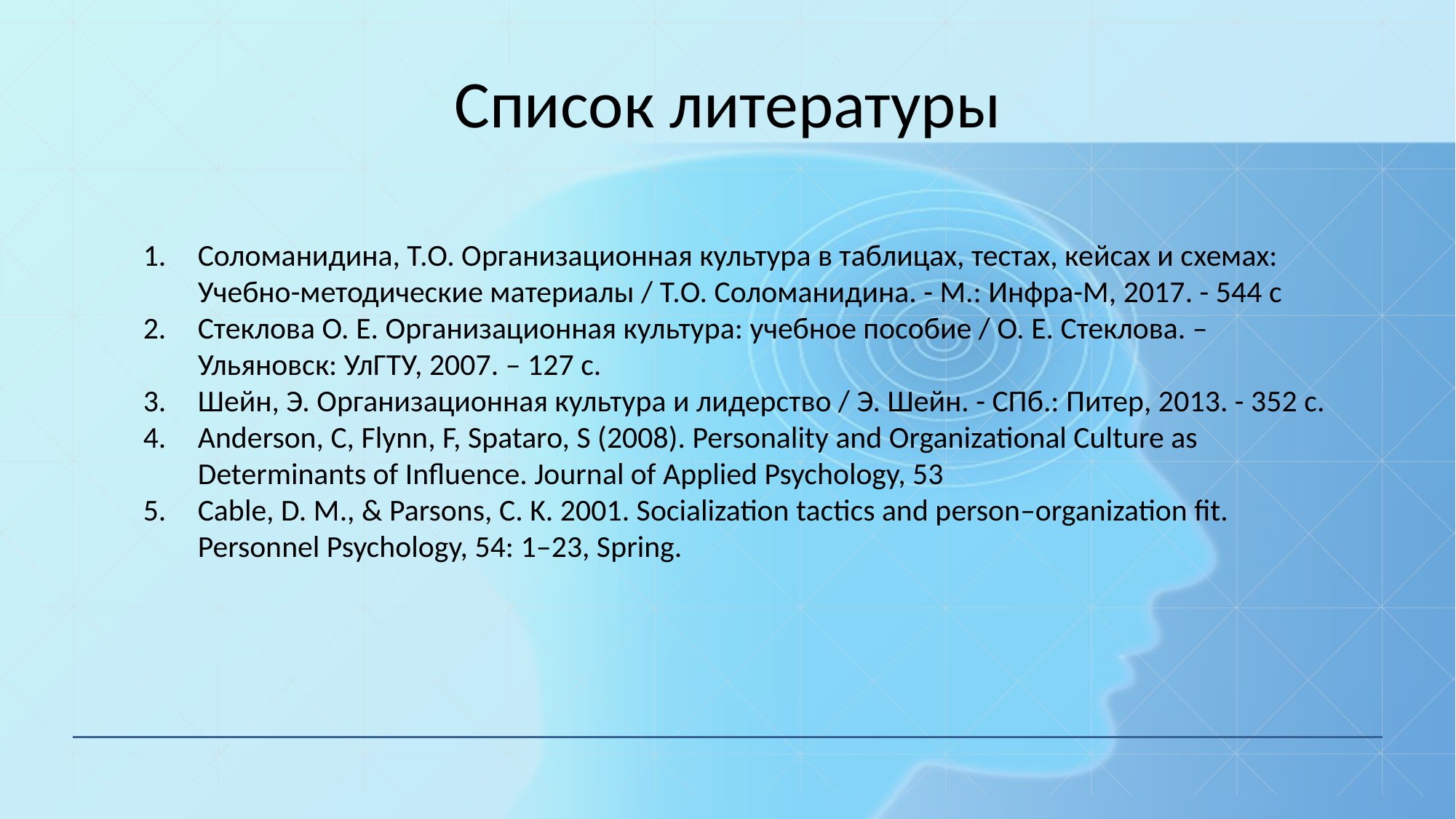

# Список литературы
Соломанидина, Т.О. Организационная культура в таблицах, тестах, кейсах и схемах: Учебно-методические материалы / Т.О. Соломанидина. - М.: Инфра-М, 2017. - 544 c
Стеклова О. Е. Организационная культура: учебное пособие / О. Е. Стеклова. – Ульяновск: УлГТУ, 2007. – 127 с.
Шейн, Э. Организационная культура и лидерство / Э. Шейн. - СПб.: Питер, 2013. - 352 c.
Anderson, C, Flynn, F, Spataro, S (2008). Personality and Organizational Culture as Determinants of Influence. Journal of Applied Psychology, 53
Cable, D. M., & Parsons, C. K. 2001. Socialization tactics and person–organization fit. Personnel Psychology, 54: 1–23, Spring.